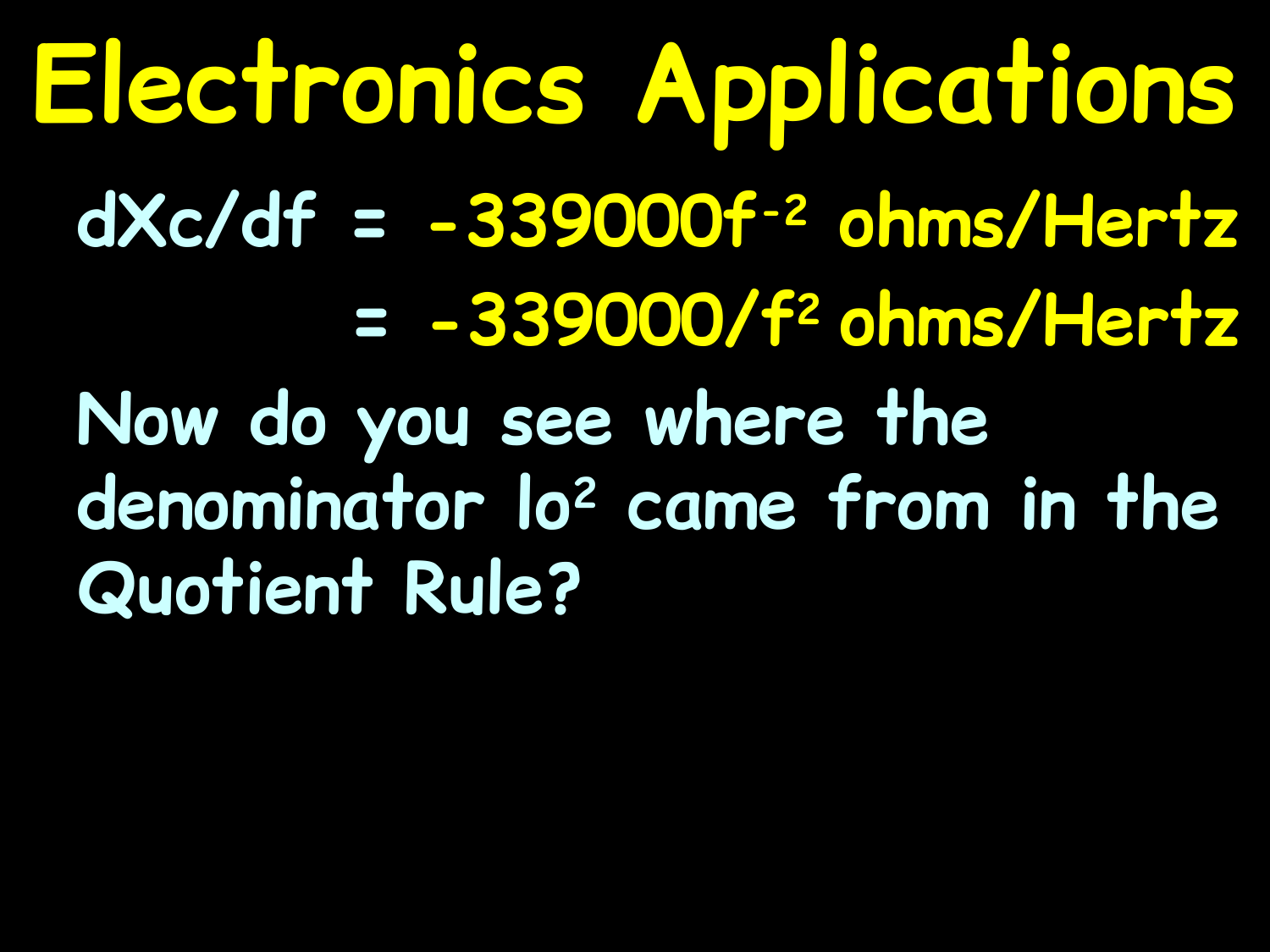

# Electronics Applications
dXc/df = -339000f-2 ohms/Hertz
         = -339000/f2 ohms/Hertz
Now do you see where the denominator lo2 came from in the Quotient Rule?